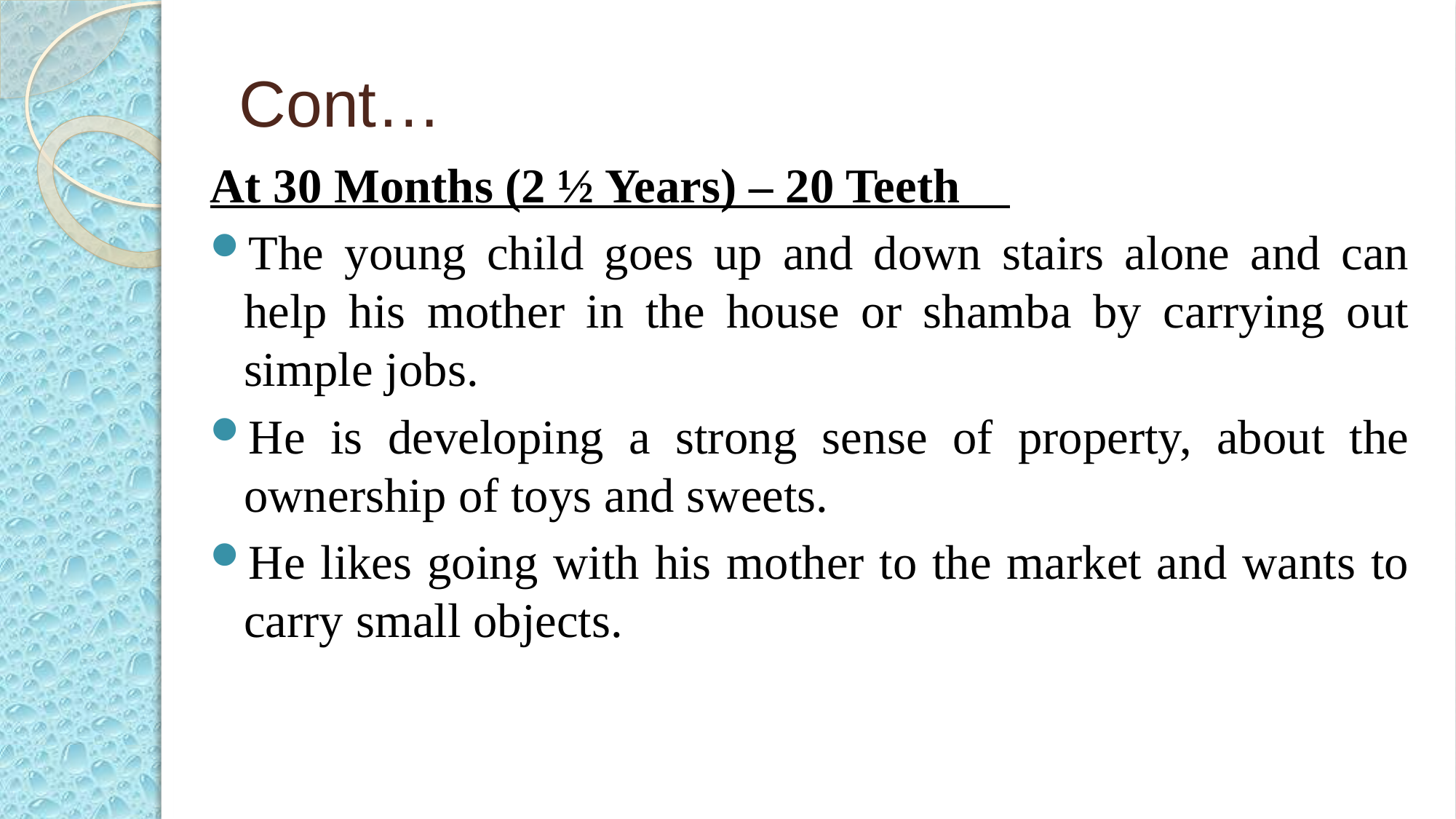

# Cont…
At 30 Months (2 ½ Years) – 20 Teeth
The young child goes up and down stairs alone and can help his mother in the house or shamba by carrying out simple jobs.
He is developing a strong sense of property, about the ownership of toys and sweets.
He likes going with his mother to the market and wants to carry small objects.